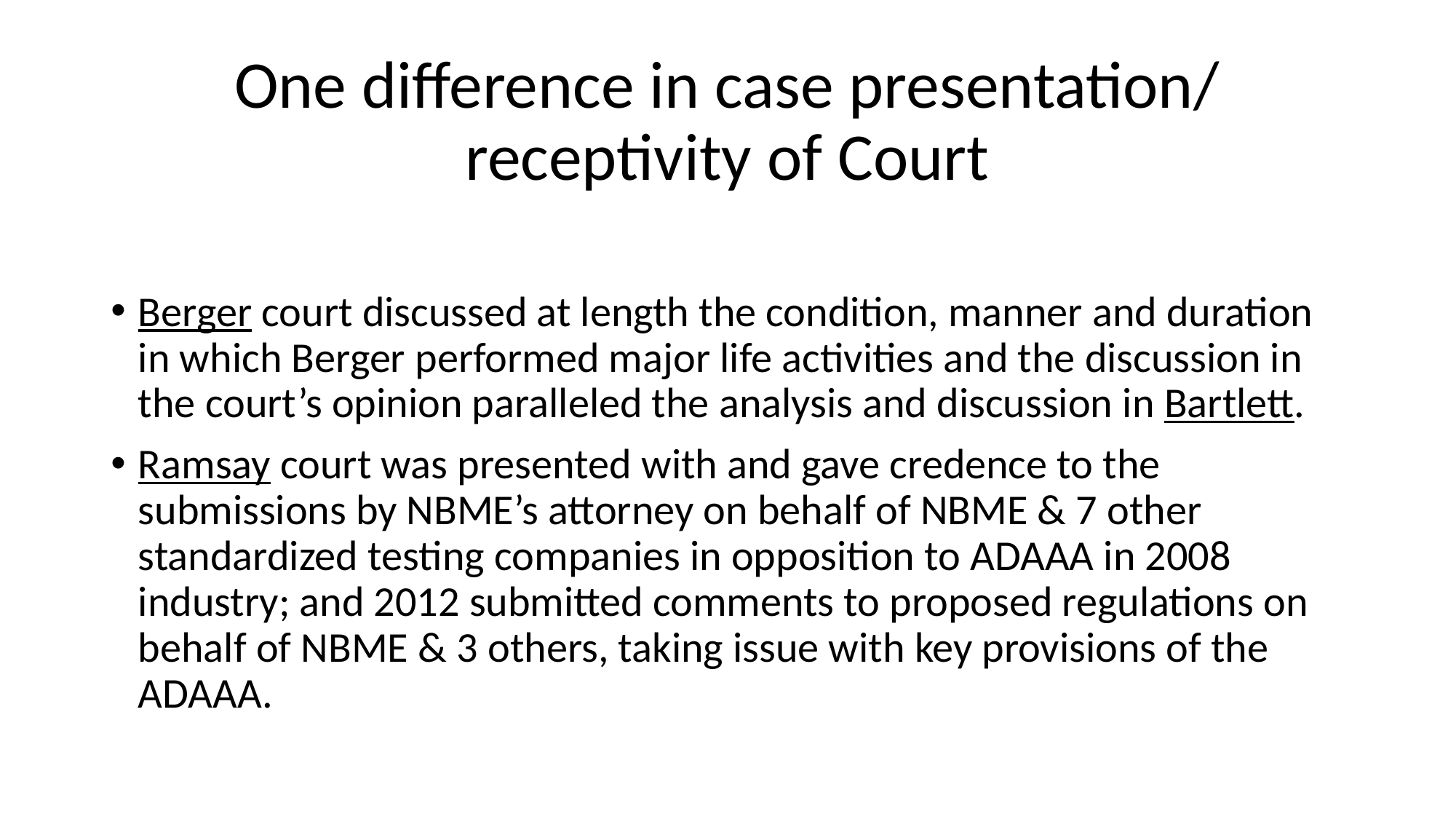

# One difference in case presentation/ receptivity of Court

Berger court discussed at length the condition, manner and duration in which Berger performed major life activities and the discussion in the court’s opinion paralleled the analysis and discussion in Bartlett.
Ramsay court was presented with and gave credence to the submissions by NBME’s attorney on behalf of NBME & 7 other standardized testing companies in opposition to ADAAA in 2008 industry; and 2012 submitted comments to proposed regulations on behalf of NBME & 3 others, taking issue with key provisions of the ADAAA.